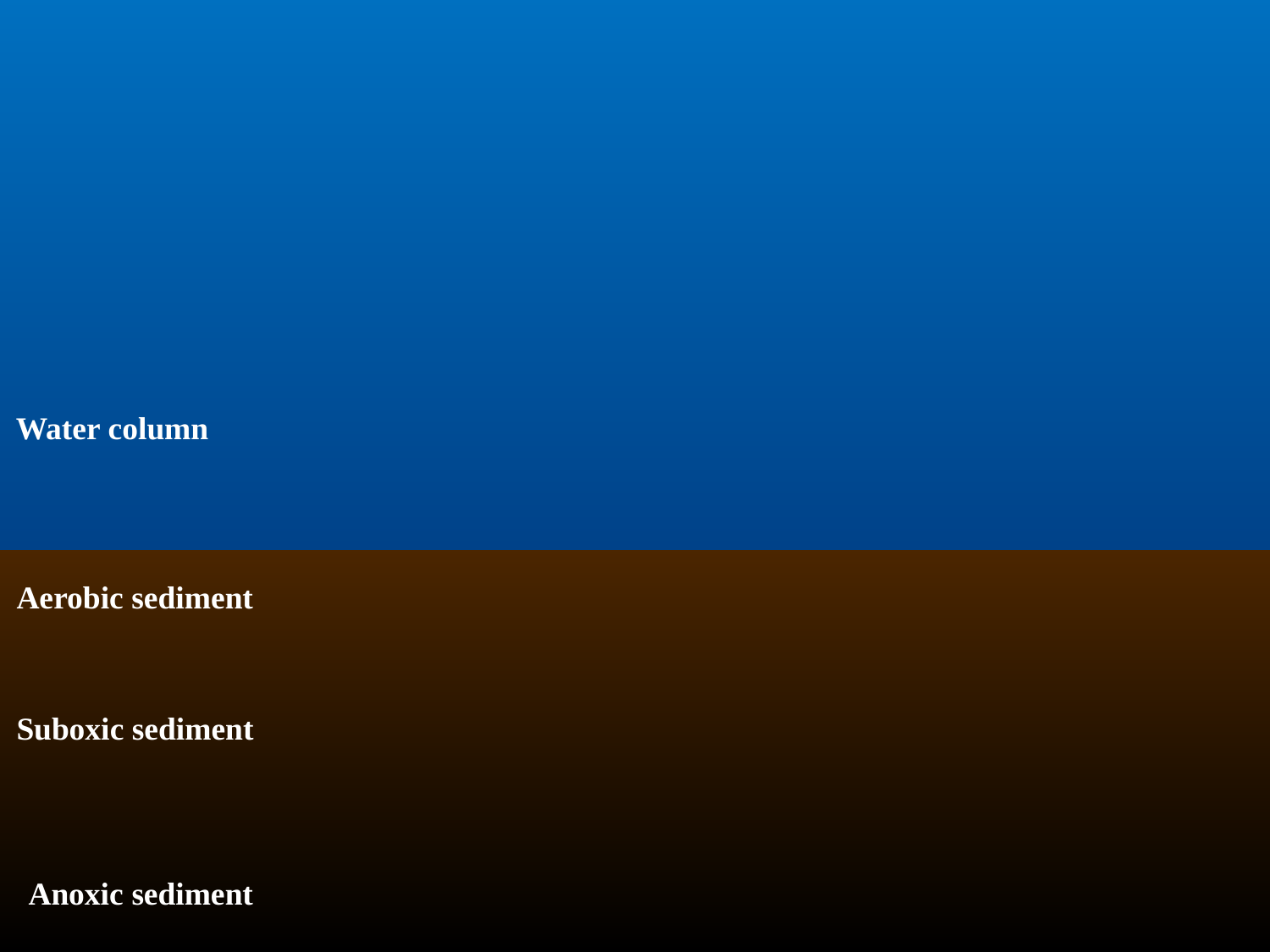

Water column

Aerobic sediment
Suboxic sediment
Anoxic sediment